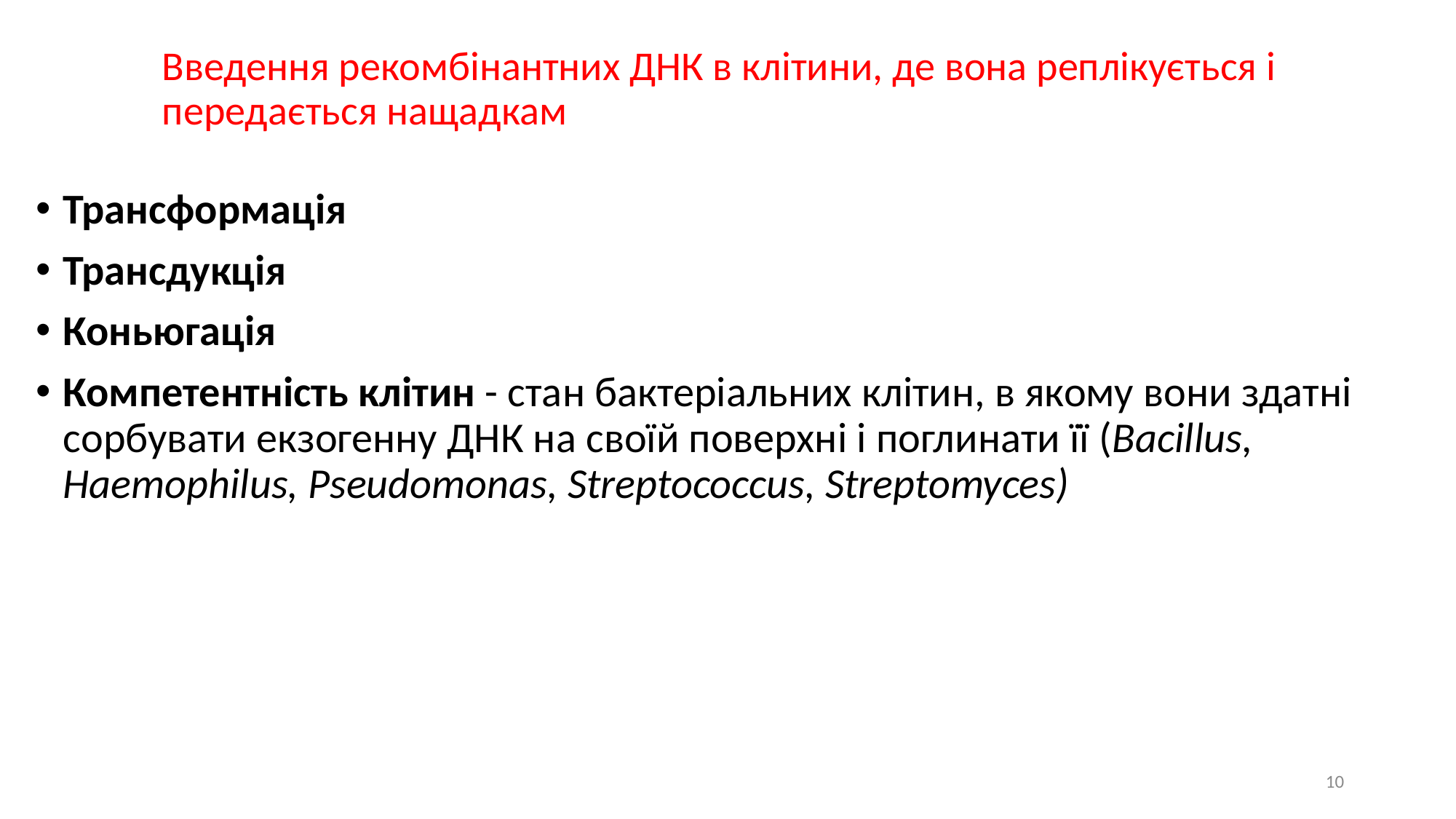

# Введення рекомбінантних ДНК в клітини, де вона реплікується і передається нащадкам
Трансформація
Трансдукція
Коньюгація
Компетентність клітин - стан бактеріальних клітин, в якому вони здатні сорбувати екзогенну ДНК на своїй поверхні і поглинати її (Bacillus, Haemophilus, Pseudomonas, Streptococcus, Streptomyces)
10